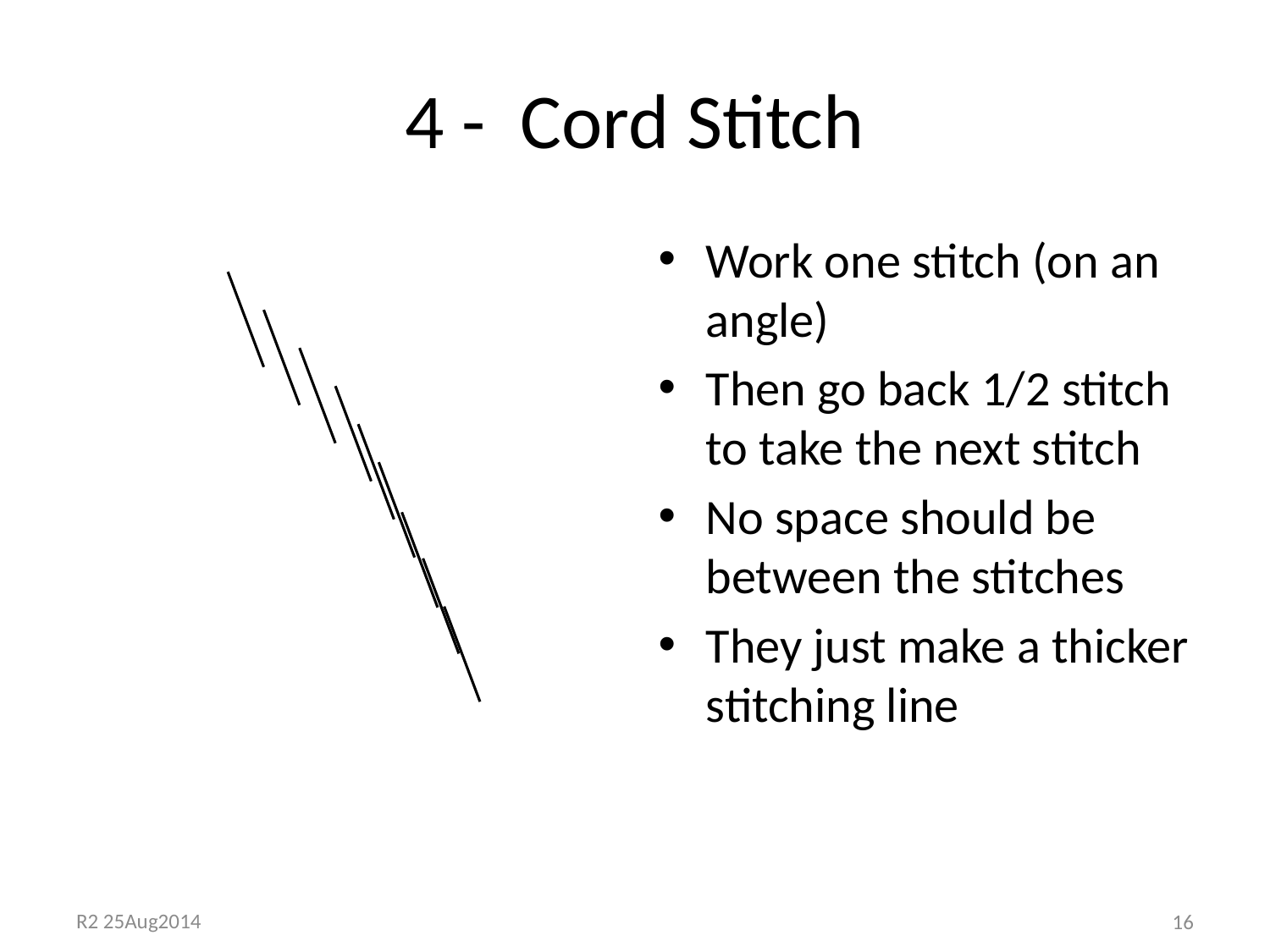

# 4 -  Cord Stitch
Work one stitch (on an angle)
Then go back 1/2 stitch to take the next stitch
No space should be between the stitches
They just make a thicker stitching line
16
R2 25Aug2014